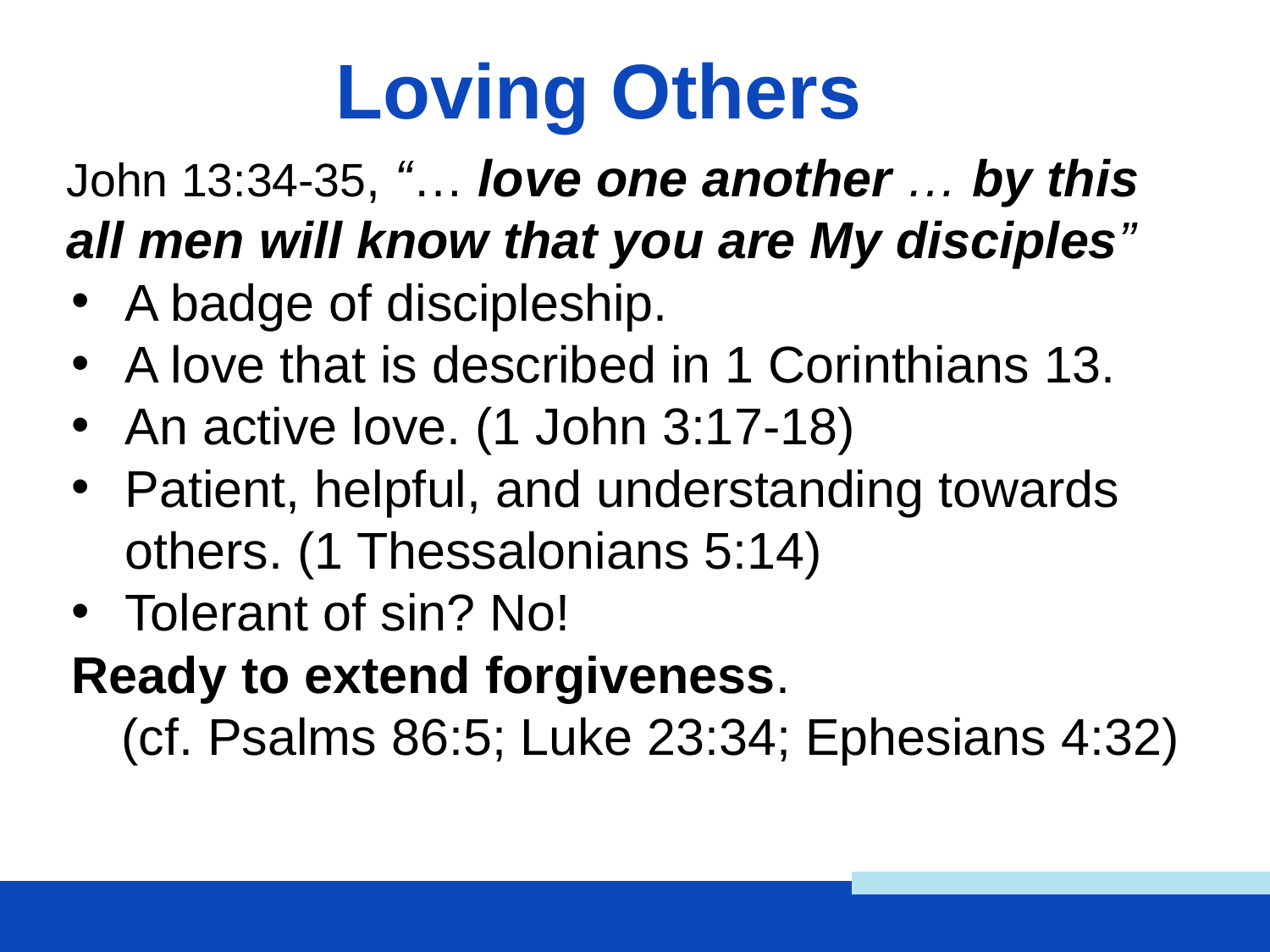

Loving Others
John 13:34-35, “… love one another … by this all men will know that you are My disciples”
A badge of discipleship.
A love that is described in 1 Corinthians 13.
An active love. (1 John 3:17-18)
Patient, helpful, and understanding towards others. (1 Thessalonians 5:14)
Tolerant of sin? No!
Ready to extend forgiveness.
(cf. Psalms 86:5; Luke 23:34; Ephesians 4:32)